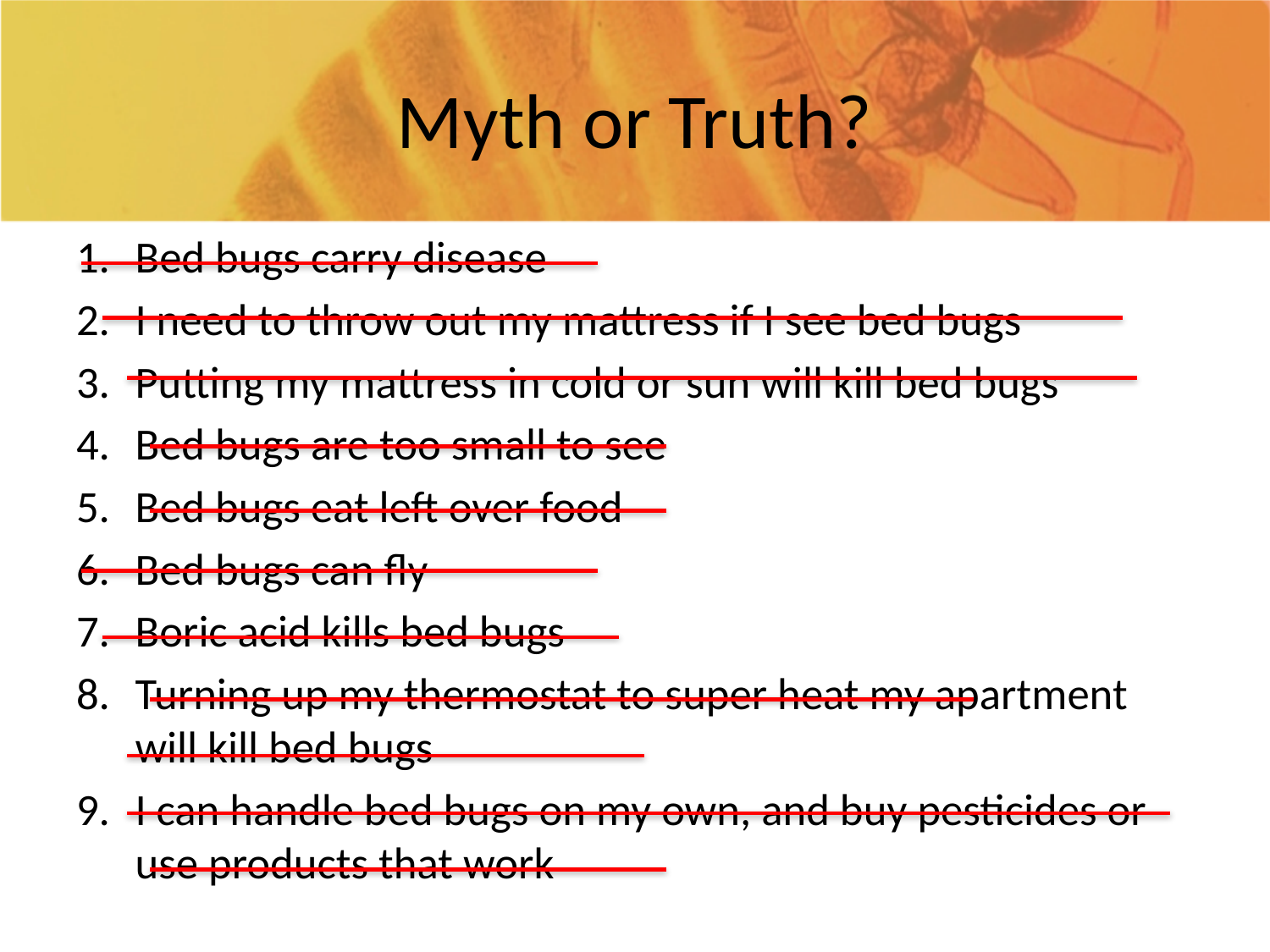

# Myth or Truth?
Bed bugs carry disease
I need to throw out my mattress if I see bed bugs
Putting my mattress in cold or sun will kill bed bugs
Bed bugs are too small to see
Bed bugs eat left over food
Bed bugs can fly
Boric acid kills bed bugs
Turning up my thermostat to super heat my apartment will kill bed bugs
I can handle bed bugs on my own, and buy pesticides or use products that work